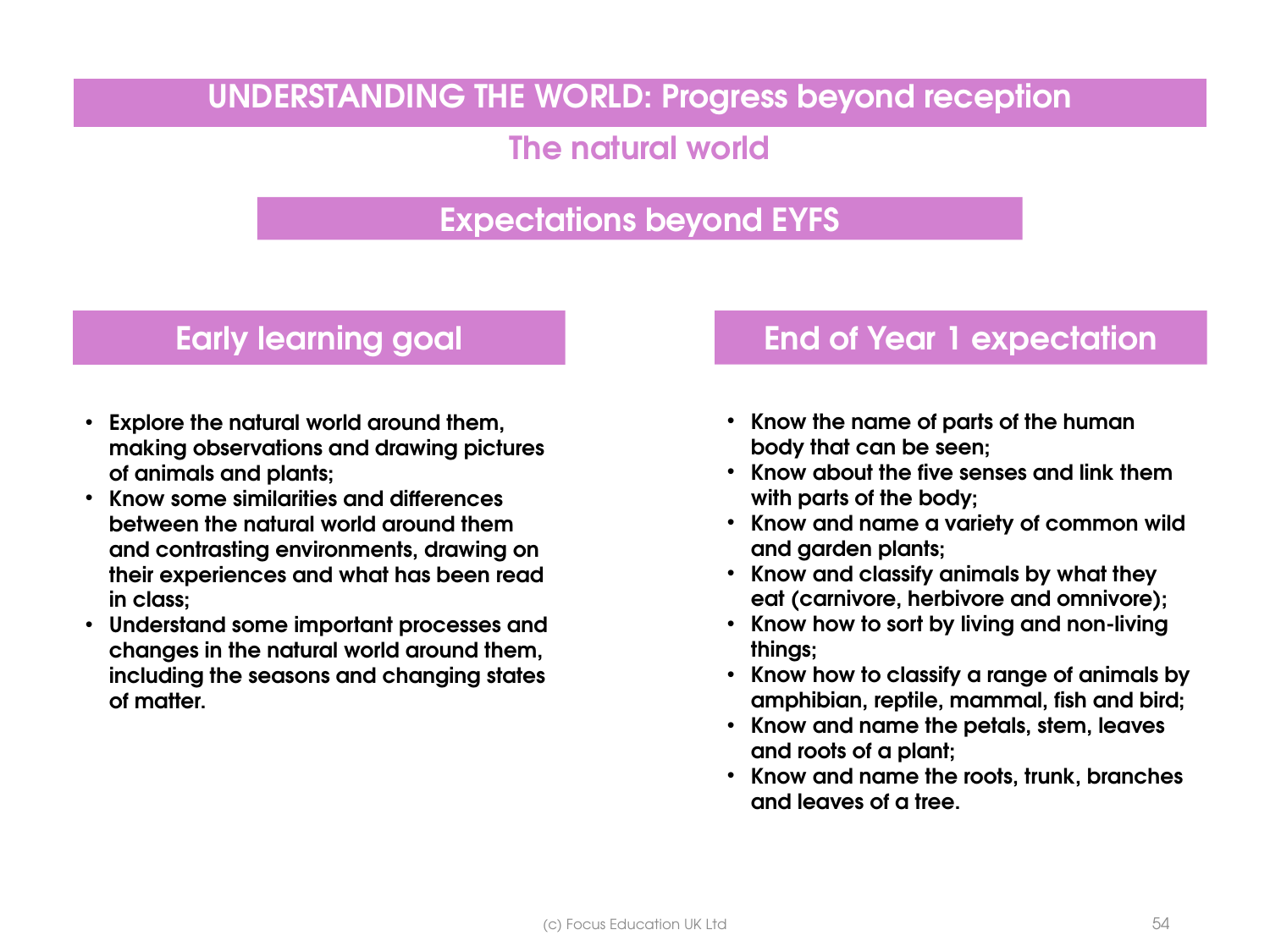

| UNDERSTANDING THE WORLD: Progress beyond reception |
| --- |
| The natural world |
Expectations beyond EYFS
End of Year 1 expectation
Early learning goal
Explore the natural world around them, making observations and drawing pictures of animals and plants;
Know some similarities and differences between the natural world around them and contrasting environments, drawing on their experiences and what has been read in class;
Understand some important processes and changes in the natural world around them, including the seasons and changing states of matter.

Know the name of parts of the human body that can be seen;
Know about the five senses and link them with parts of the body;
Know and name a variety of common wild and garden plants;
Know and classify animals by what they eat (carnivore, herbivore and omnivore);
Know how to sort by living and non-living things;
Know how to classify a range of animals by amphibian, reptile, mammal, fish and bird;
Know and name the petals, stem, leaves and roots of a plant;
Know and name the roots, trunk, branches and leaves of a tree.

54
(c) Focus Education UK Ltd